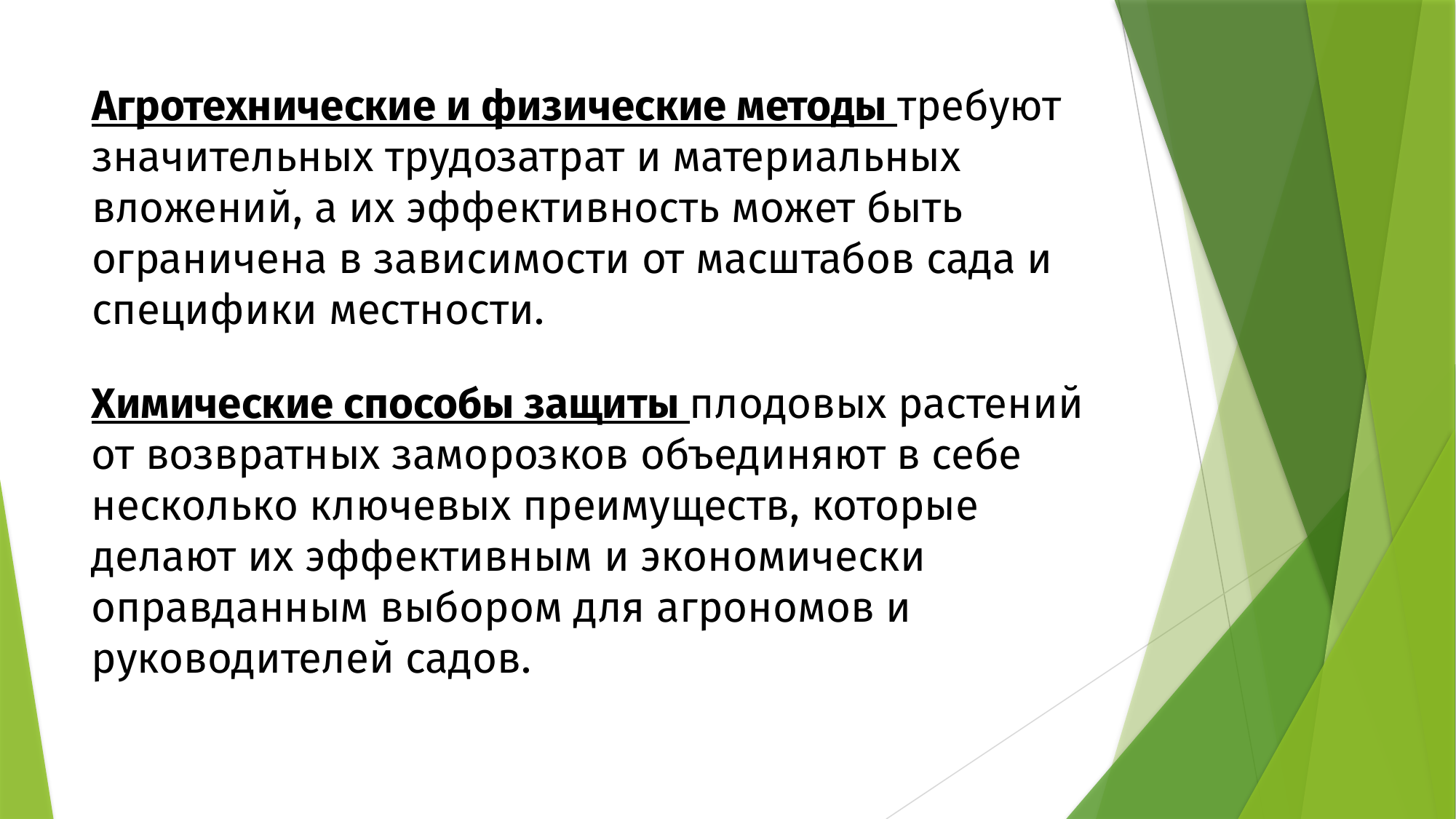

# Агротехнические и физические методы требуют значительных трудозатрат и материальных вложений, а их эффективность может быть ограничена в зависимости от масштабов сада и специфики местности.
Химические способы защиты плодовых растений от возвратных заморозков объединяют в себе несколько ключевых преимуществ, которые делают их эффективным и экономически оправданным выбором для агрономов и руководителей садов.